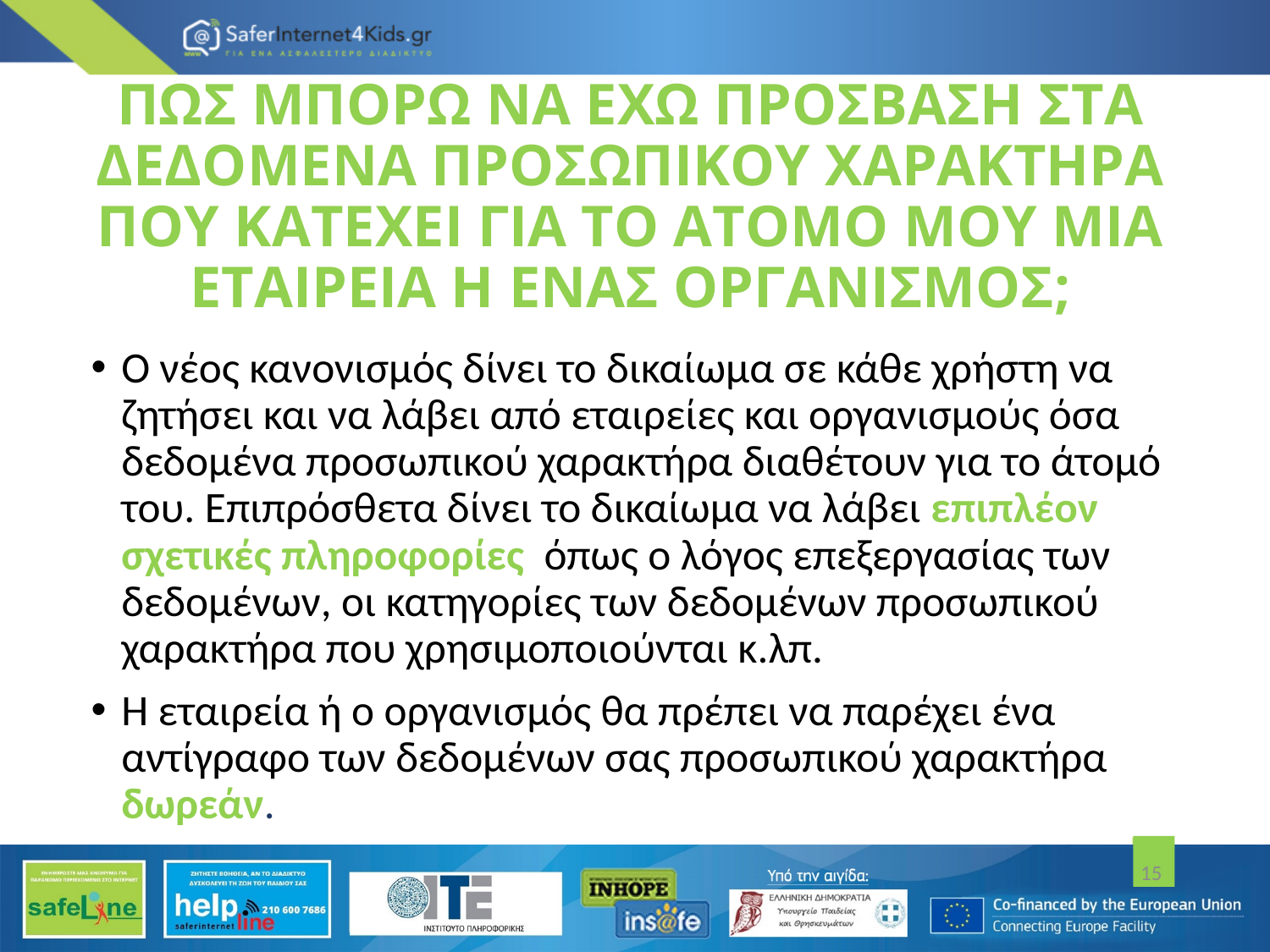

# ΠΩΣ ΜΠΟΡΩ ΝΑ ΕΧΩ ΠΡΟΣΒΑΣΗ ΣΤΑ ΔΕΔΟΜΕΝΑ ΠΡΟΣΩΠΙΚΟΥ ΧΑΡΑΚΤΗΡΑ ΠΟΥ ΚΑΤΕΧΕΙ ΓΙΑ ΤΟ ΑΤΟΜΟ ΜΟΥ ΜΙΑ ΕΤΑΙΡΕΙΑ Η ΕΝΑΣ ΟΡΓΑΝΙΣΜΟΣ;
Ο νέος κανονισμός δίνει το δικαίωμα σε κάθε χρήστη να ζητήσει και να λάβει από εταιρείες και οργανισμούς όσα δεδομένα προσωπικού χαρακτήρα διαθέτουν για το άτομό του. Επιπρόσθετα δίνει το δικαίωμα να λάβει επιπλέον σχετικές πληροφορίες  όπως ο λόγος επεξεργασίας των δεδομένων, οι κατηγορίες των δεδομένων προσωπικού χαρακτήρα που χρησιμοποιούνται κ.λπ.
Η εταιρεία ή ο οργανισμός θα πρέπει να παρέχει ένα αντίγραφο των δεδομένων σας προσωπικού χαρακτήρα δωρεάν.

15